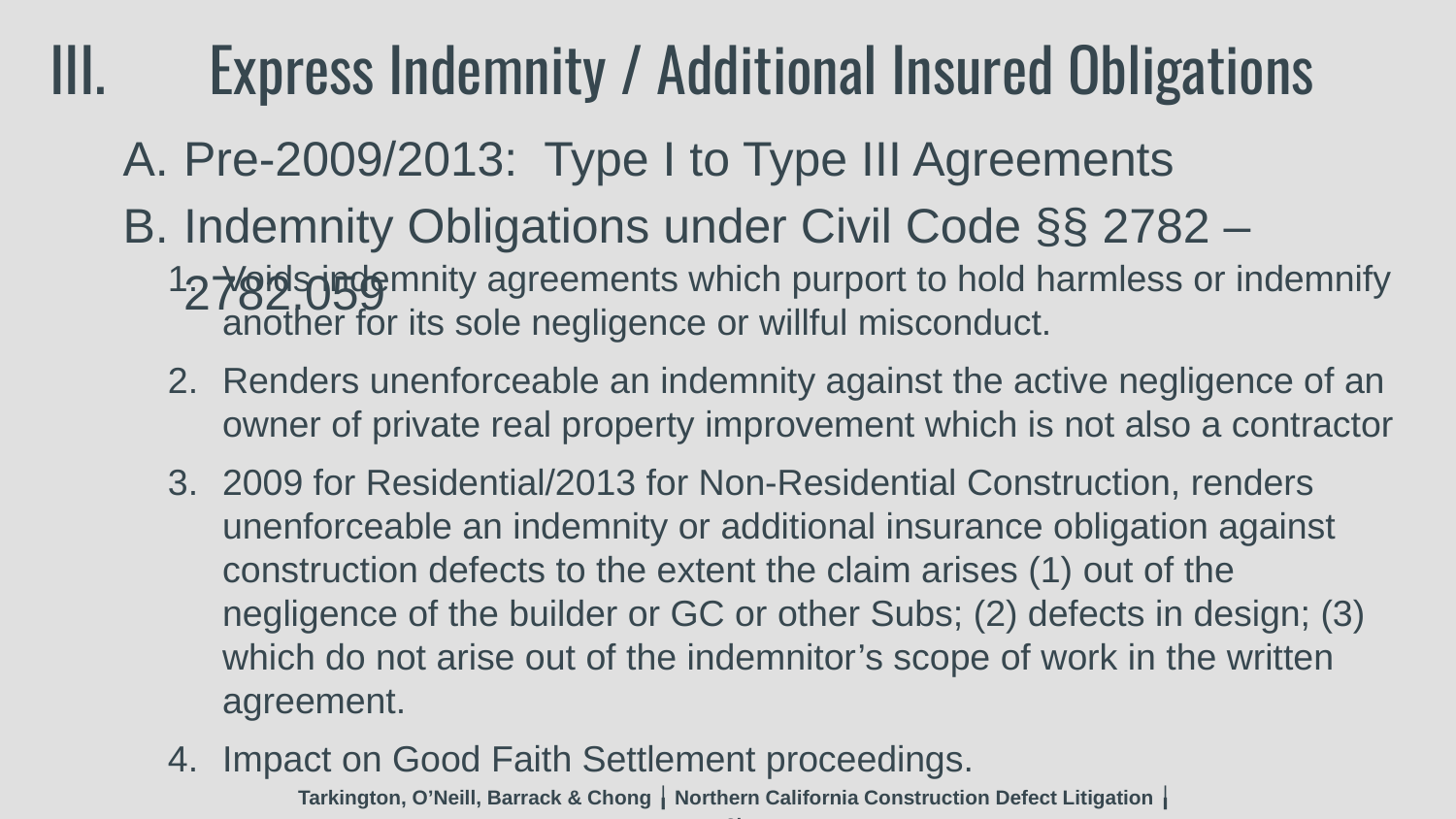

# III.	 Express Indemnity / Additional Insured Obligations
Pre-2009/2013:  Type I to Type III Agreements
Indemnity Obligations under Civil Code §§ 2782 – 2782.059

Voids indemnity agreements which purport to hold harmless or indemnify another for its sole negligence or willful misconduct.

Renders unenforceable an indemnity against the active negligence of an owner of private real property improvement which is not also a contractor

2009 for Residential/2013 for Non-Residential Construction, renders unenforceable an indemnity or additional insurance obligation against construction defects to the extent the claim arises (1) out of the negligence of the builder or GC or other Subs; (2) defects in design; (3) which do not arise out of the indemnitor’s scope of work in the written agreement.

Impact on Good Faith Settlement proceedings.

Tarkington, O’Neill, Barrack & Chong ╽ Northern California Construction Defect Litigation ╽www.to2law.com